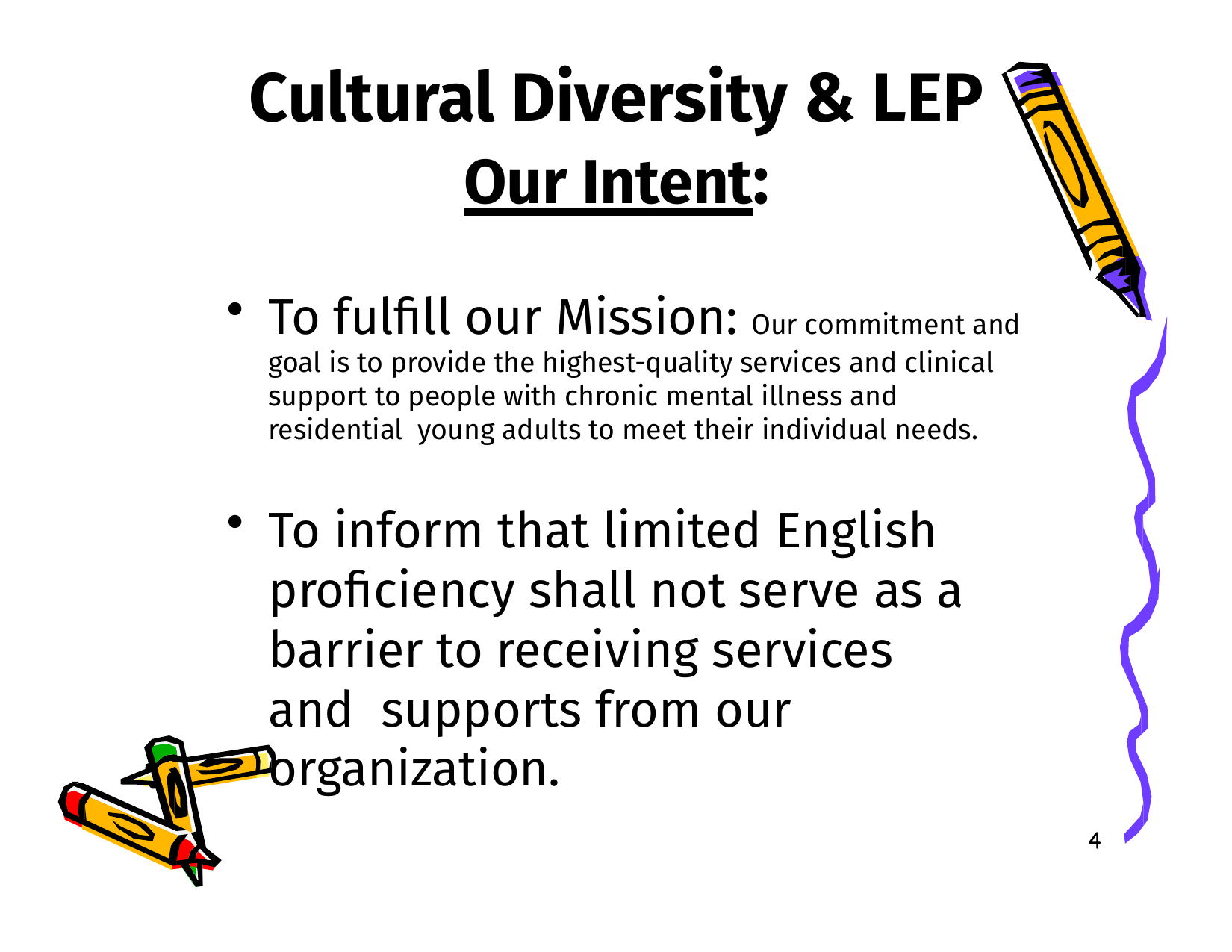

# Cultural Diversity & LEP
Our Intent:
To fulfill our Mission: Our commitment and  goal is to provide the highest-quality services and clinical  support to people with chronic mental illness and residential  young adults to meet their individual needs.
To inform that limited English  proficiency shall not serve as a  barrier to receiving services and  supports from our organization.
4